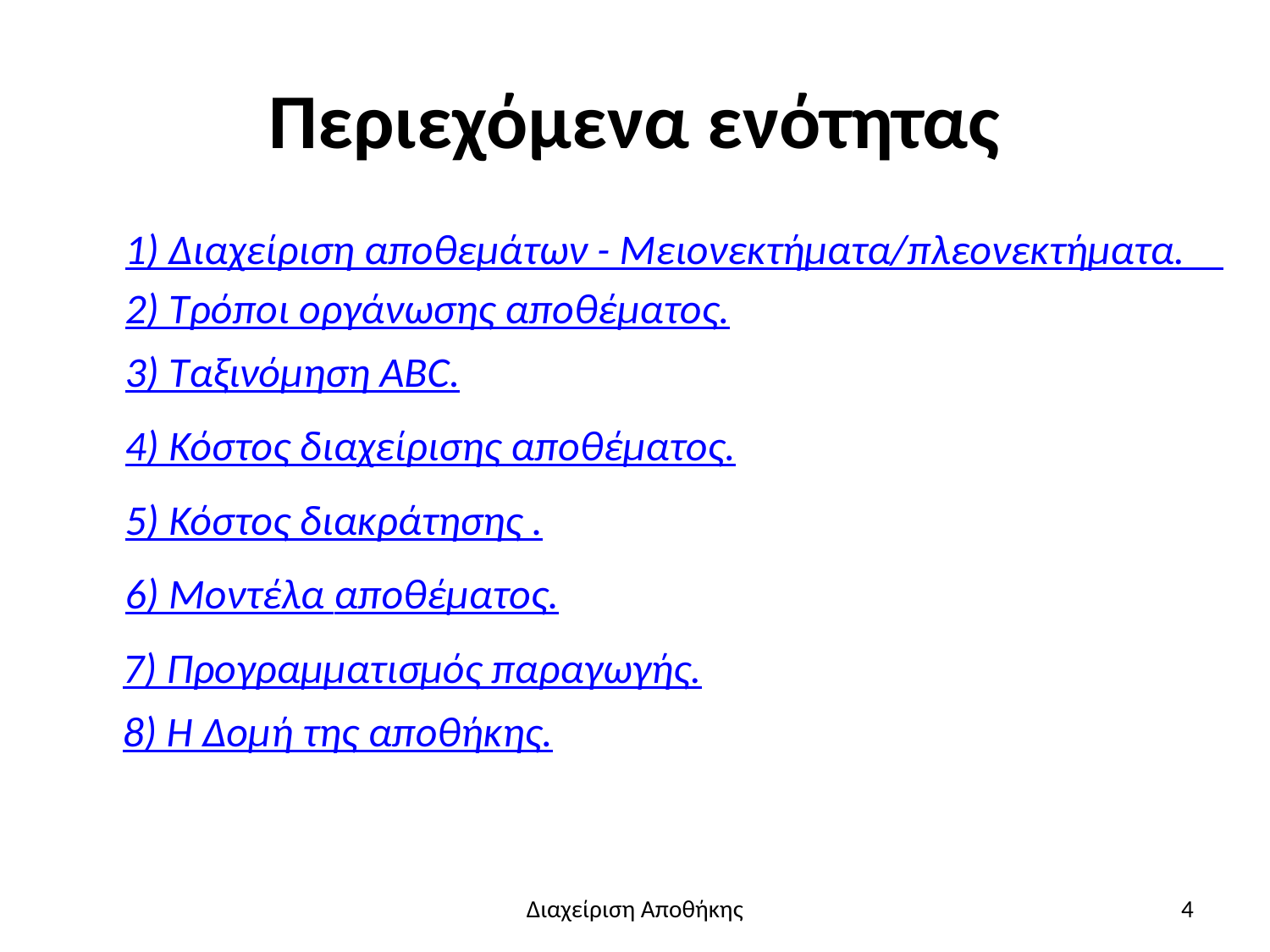

# Περιεχόμενα ενότητας
1) Διαχείριση αποθεμάτων - Μειονεκτήματα/πλεονεκτήματα.
2) Τρόποι οργάνωσης αποθέματος.
3) Ταξινόμηση ABC.
4) Κόστος διαχείρισης αποθέματος.
5) Κόστος διακράτησης .
6) Μοντέλα αποθέματος.
7) Προγραμματισμός παραγωγής.
8) Η Δομή της αποθήκης.
Διαχείριση Αποθήκης
4